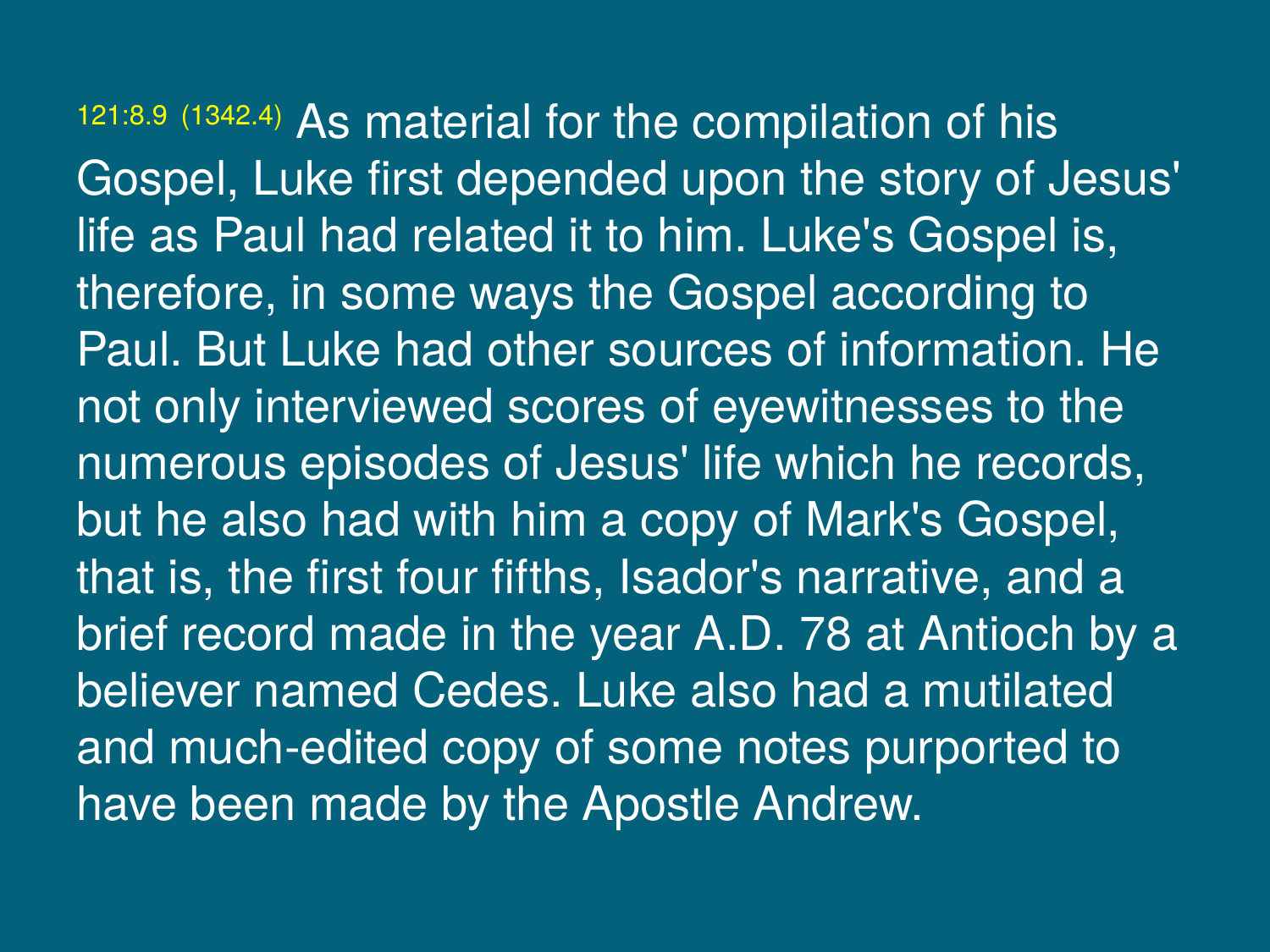

121:8.9 (1342.4) As material for the compilation of his Gospel, Luke first depended upon the story of Jesus' life as Paul had related it to him. Luke's Gospel is, therefore, in some ways the Gospel according to Paul. But Luke had other sources of information. He not only interviewed scores of eyewitnesses to the numerous episodes of Jesus' life which he records, but he also had with him a copy of Mark's Gospel, that is, the first four fifths, Isador's narrative, and a brief record made in the year A.D. 78 at Antioch by a believer named Cedes. Luke also had a mutilated and much-edited copy of some notes purported to have been made by the Apostle Andrew.